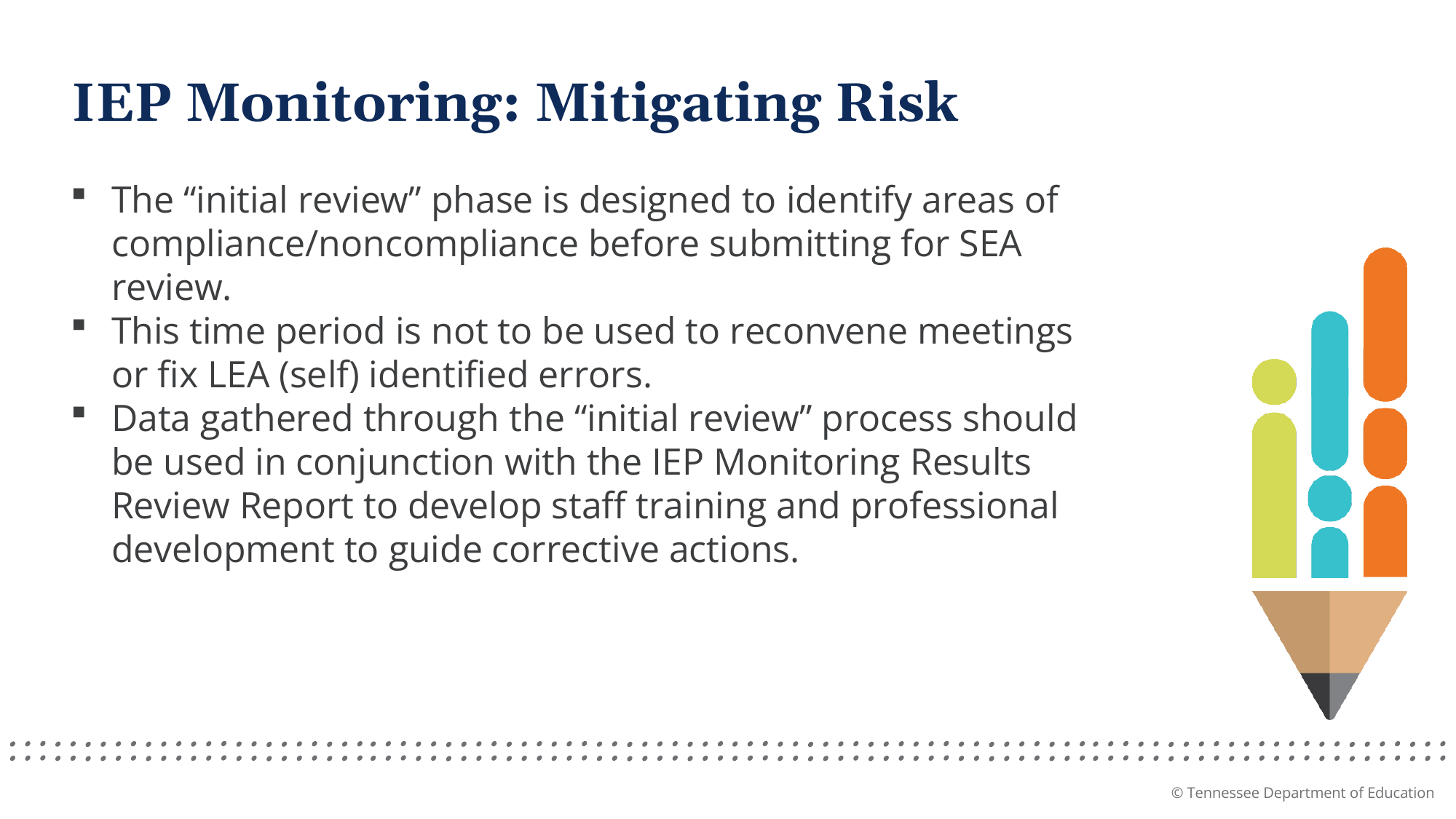

# IEP Monitoring: Mitigating Risk

The “initial review” phase is designed to identify areas of compliance/noncompliance before submitting for SEA review.
This time period is not to be used to reconvene meetings or fix LEA (self) identified errors.
Data gathered through the “initial review” process should be used in conjunction with the IEP Monitoring Results Review Report to develop staff training and professional development to guide corrective actions.